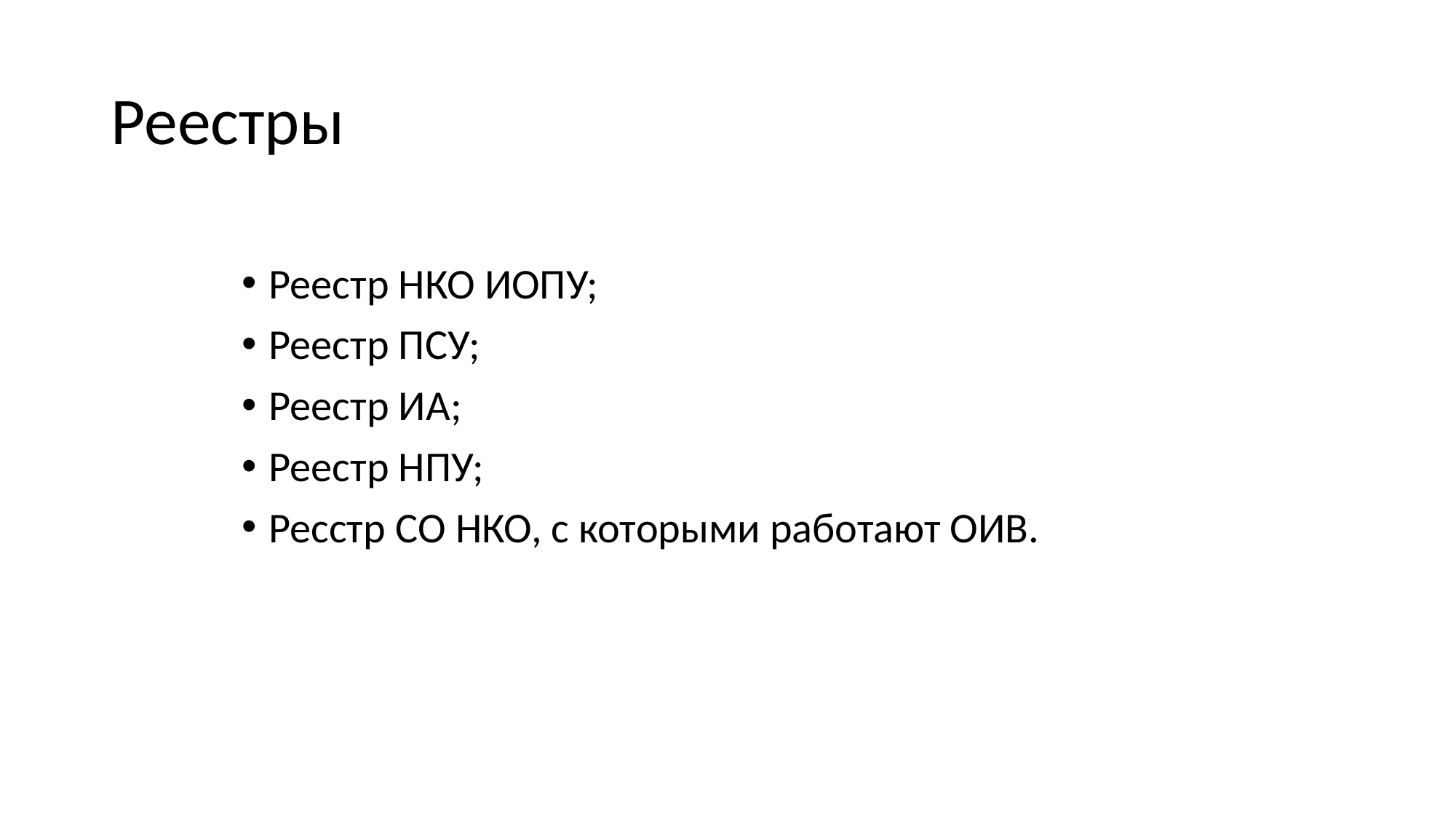

# Реестры
Реестр НКО ИОПУ;
Реестр ПСУ;
Реестр ИА;
Реестр НПУ;
Ресстр СО НКО, с которыми работают ОИВ.